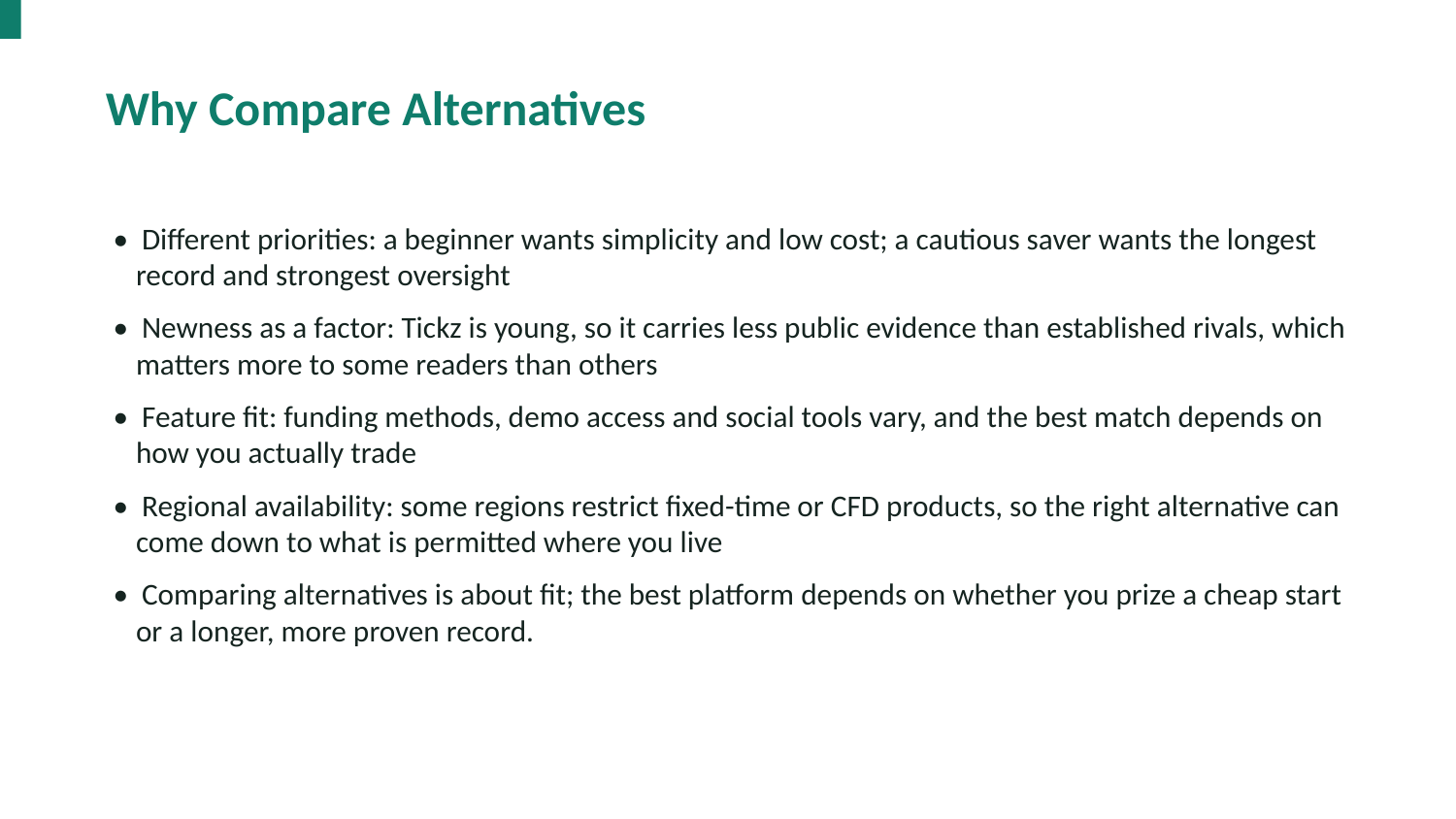

Why Compare Alternatives
•  Different priorities: a beginner wants simplicity and low cost; a cautious saver wants the longest record and strongest oversight
•  Newness as a factor: Tickz is young, so it carries less public evidence than established rivals, which matters more to some readers than others
•  Feature fit: funding methods, demo access and social tools vary, and the best match depends on how you actually trade
•  Regional availability: some regions restrict fixed-time or CFD products, so the right alternative can come down to what is permitted where you live
•  Comparing alternatives is about fit; the best platform depends on whether you prize a cheap start or a longer, more proven record.